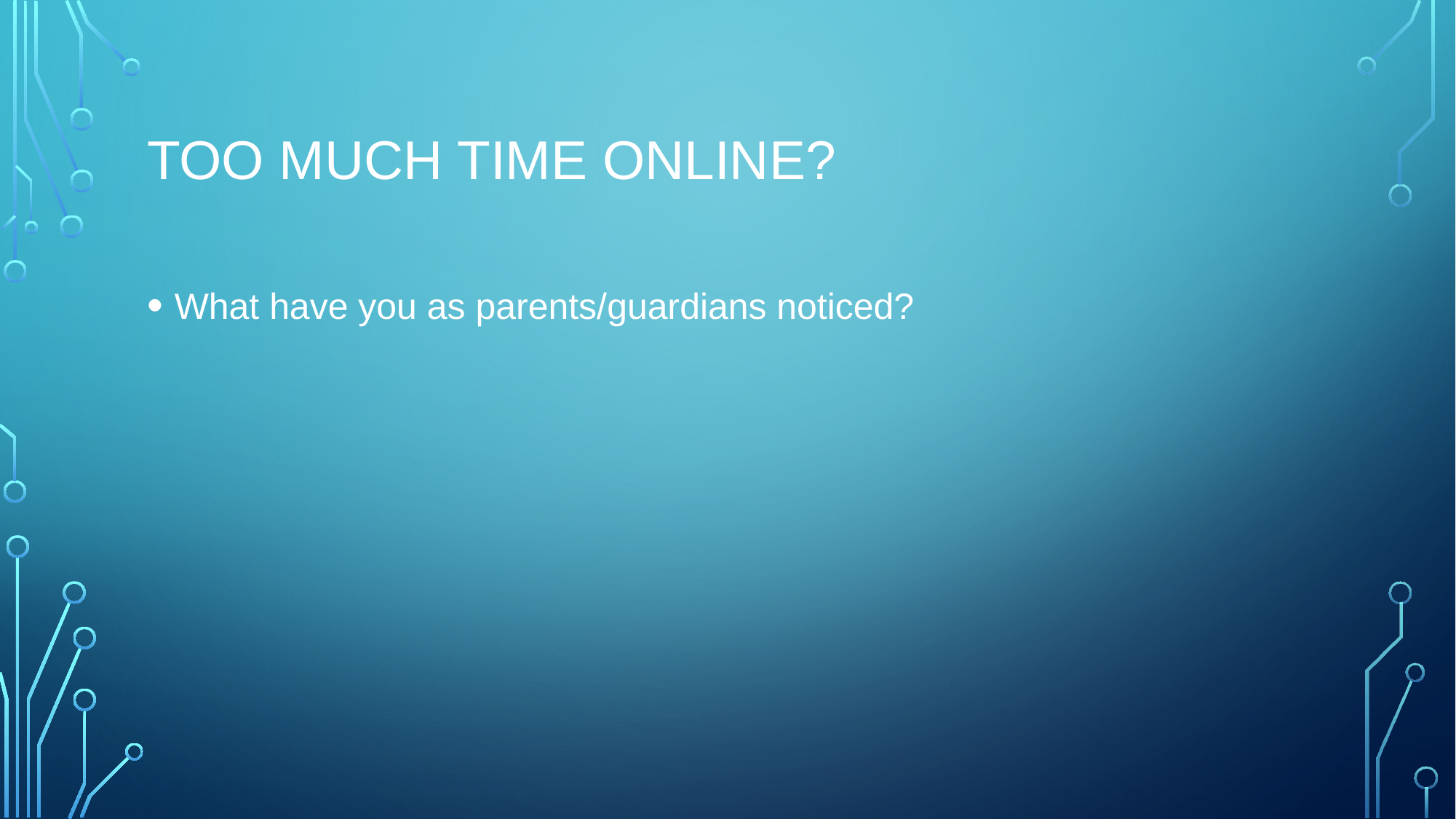

# TOO MUCH TIME ONLINE?
What have you as parents/guardians noticed?